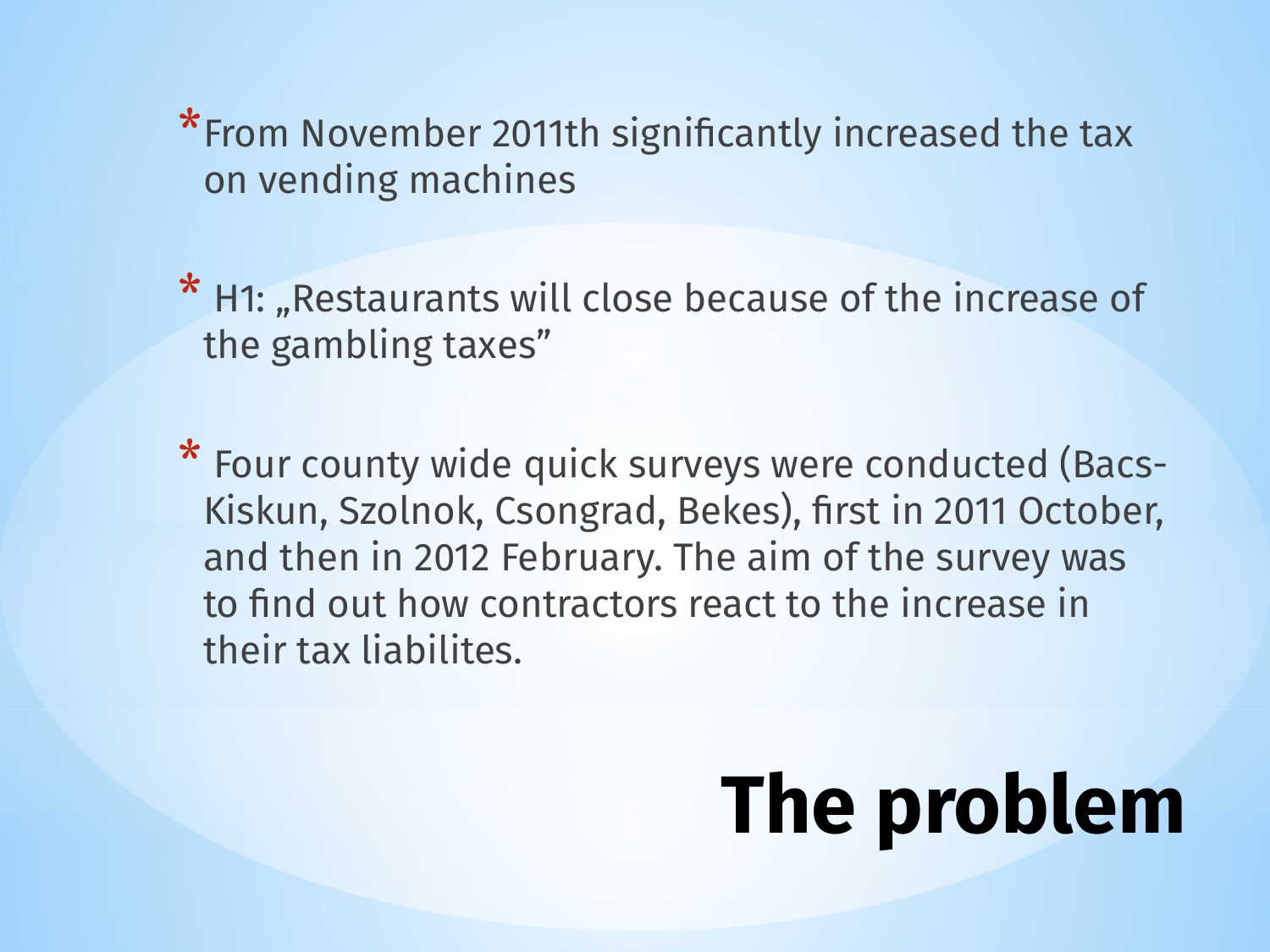

From November 2011th significantly increased the tax on vending machines

 H1: „Restaurants will close because of the increase of the gambling taxes”

 Four county wide quick surveys were conducted (Bacs-Kiskun, Szolnok, Csongrad, Bekes), first in 2011 October, and then in 2012 February. The aim of the survey was to find out how contractors react to the increase in their tax liabilites.
# The problem